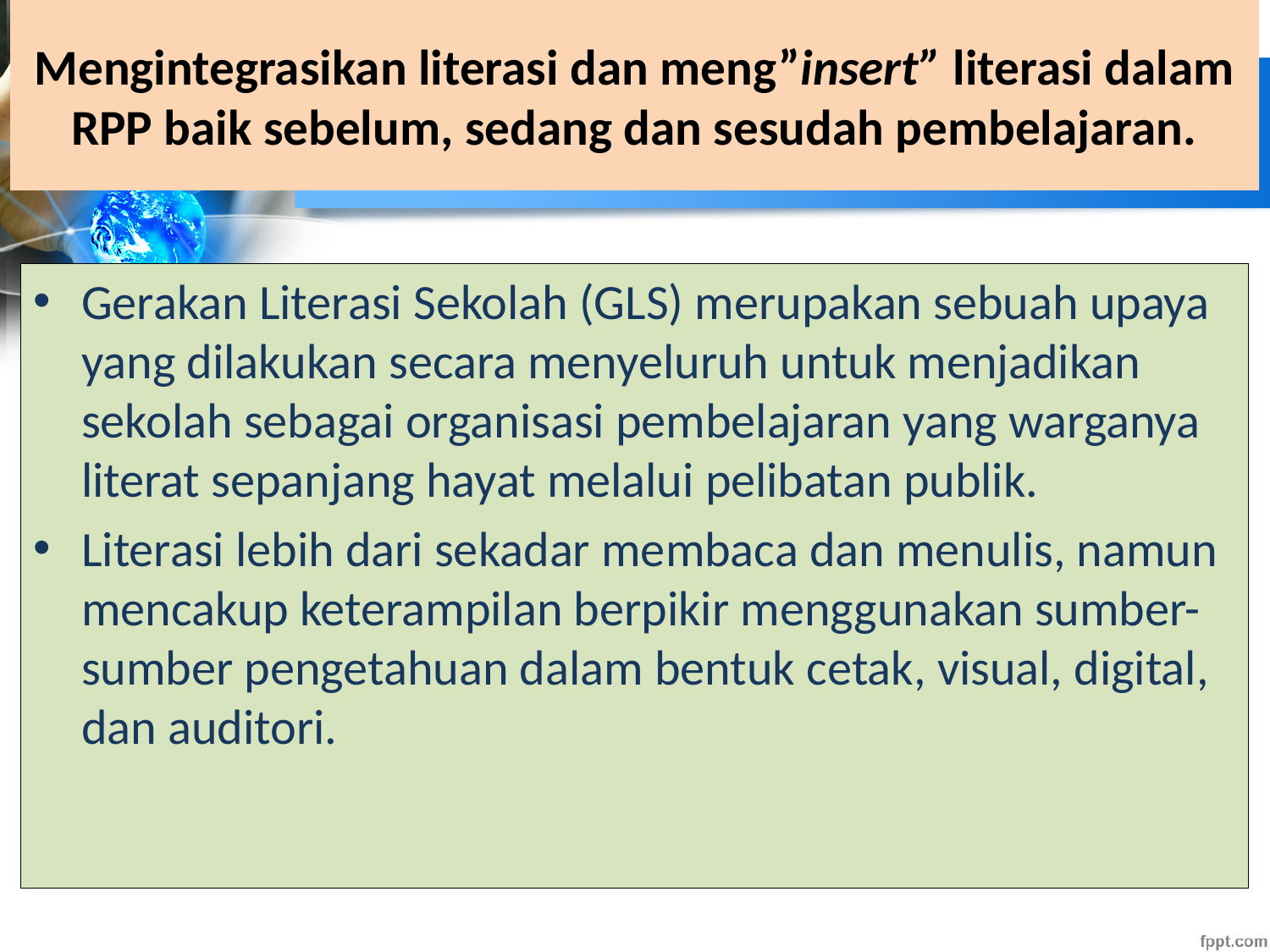

# Mengintegrasikan literasi dan meng”insert” literasi dalam RPP baik sebelum, sedang dan sesudah pembelajaran.
Gerakan Literasi Sekolah (GLS) merupakan sebuah upaya yang dilakukan secara menyeluruh untuk menjadikan sekolah sebagai organisasi pembelajaran yang warganya literat sepanjang hayat melalui pelibatan publik.
Literasi lebih dari sekadar membaca dan menulis, namun mencakup keterampilan berpikir menggunakan sumber-sumber pengetahuan dalam bentuk cetak, visual, digital, dan auditori.